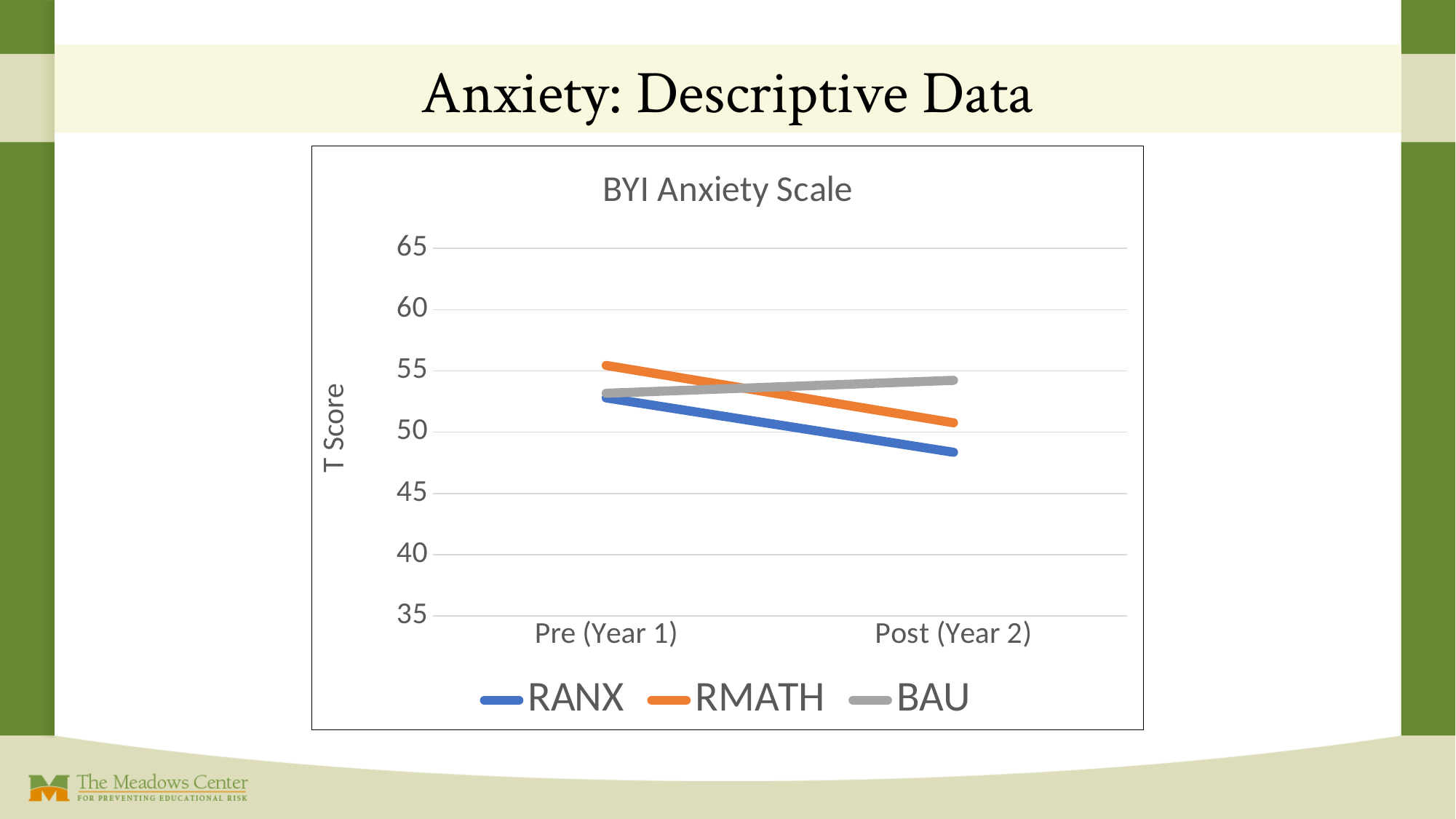

# Anxiety: Descriptive Data

### Chart: BYI Anxiety Scale

| Category | RANX | RMATH | BAU |
|---|---|---|---|
| Pre (Year 1) | 52.8 | 55.45 | 53.18 |
| Post (Year 2) | 48.36 | 50.77 | 54.23 |